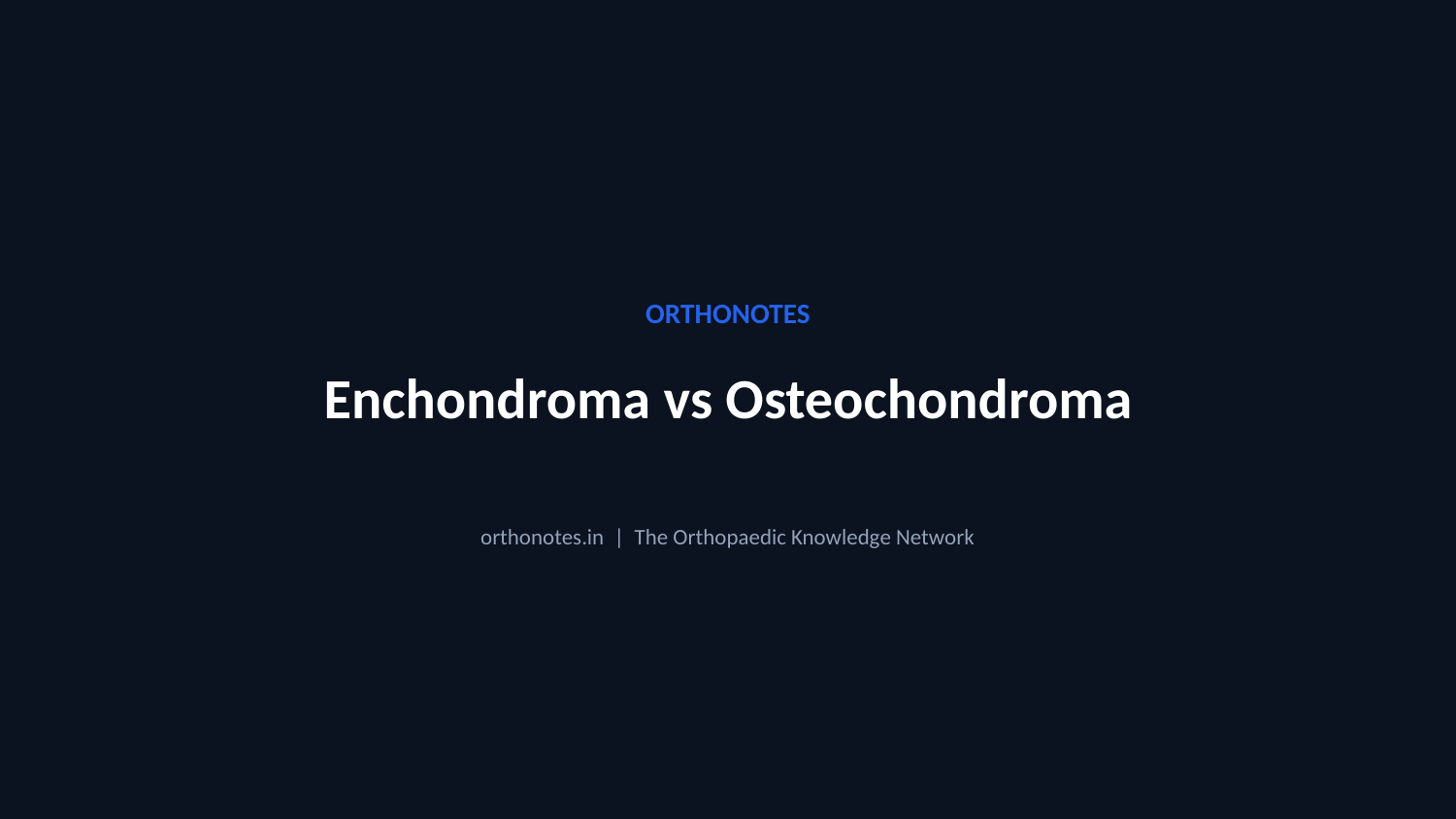

ORTHONOTES
Enchondroma vs Osteochondroma
orthonotes.in  |  The Orthopaedic Knowledge Network